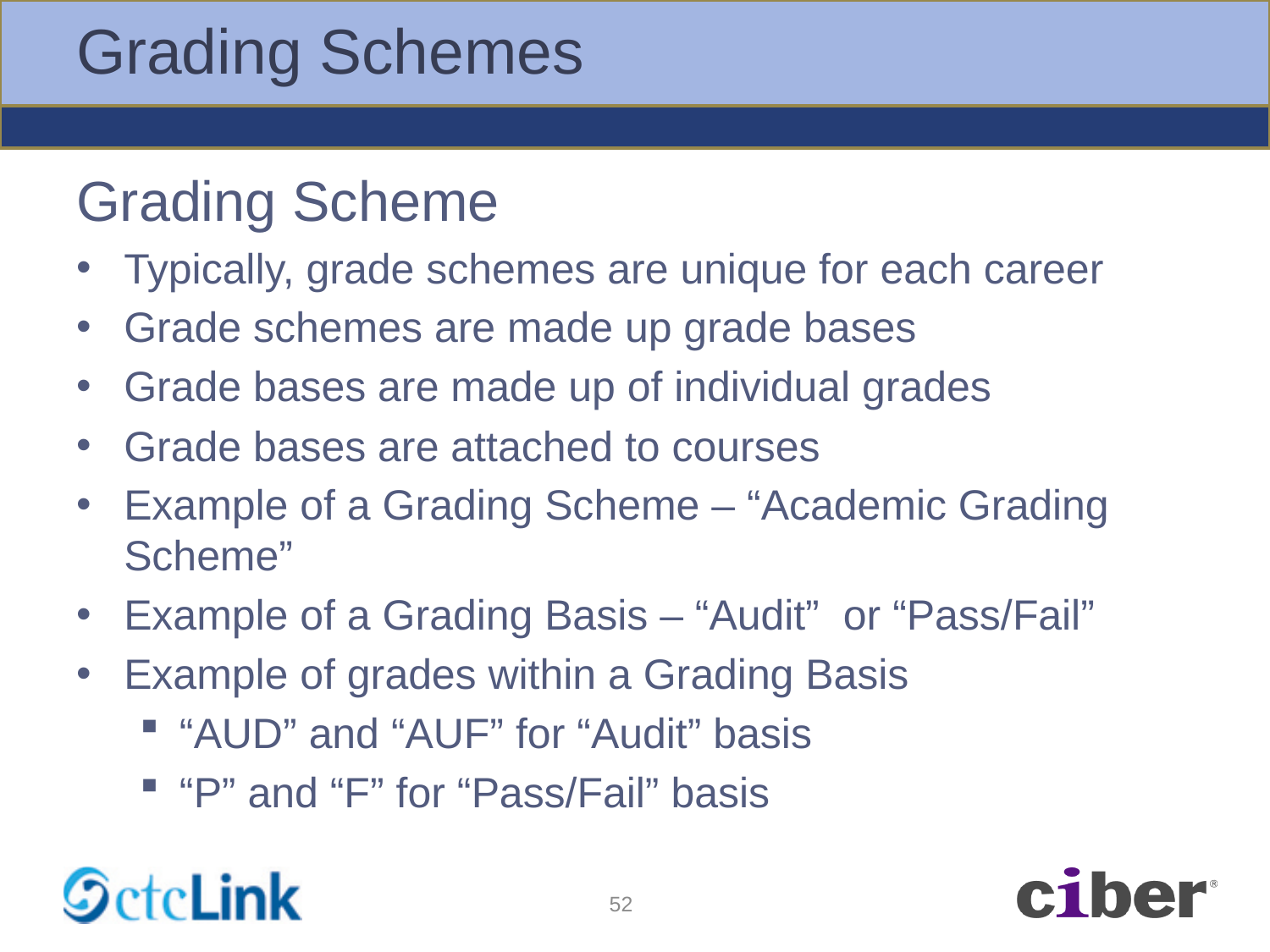

# Grading Schemes
Grading Scheme
Typically, grade schemes are unique for each career
Grade schemes are made up grade bases
Grade bases are made up of individual grades
Grade bases are attached to courses
Example of a Grading Scheme – “Academic Grading Scheme”
Example of a Grading Basis – “Audit”  or “Pass/Fail”
Example of grades within a Grading Basis
“AUD” and “AUF” for “Audit” basis
“P” and “F” for “Pass/Fail” basis

52